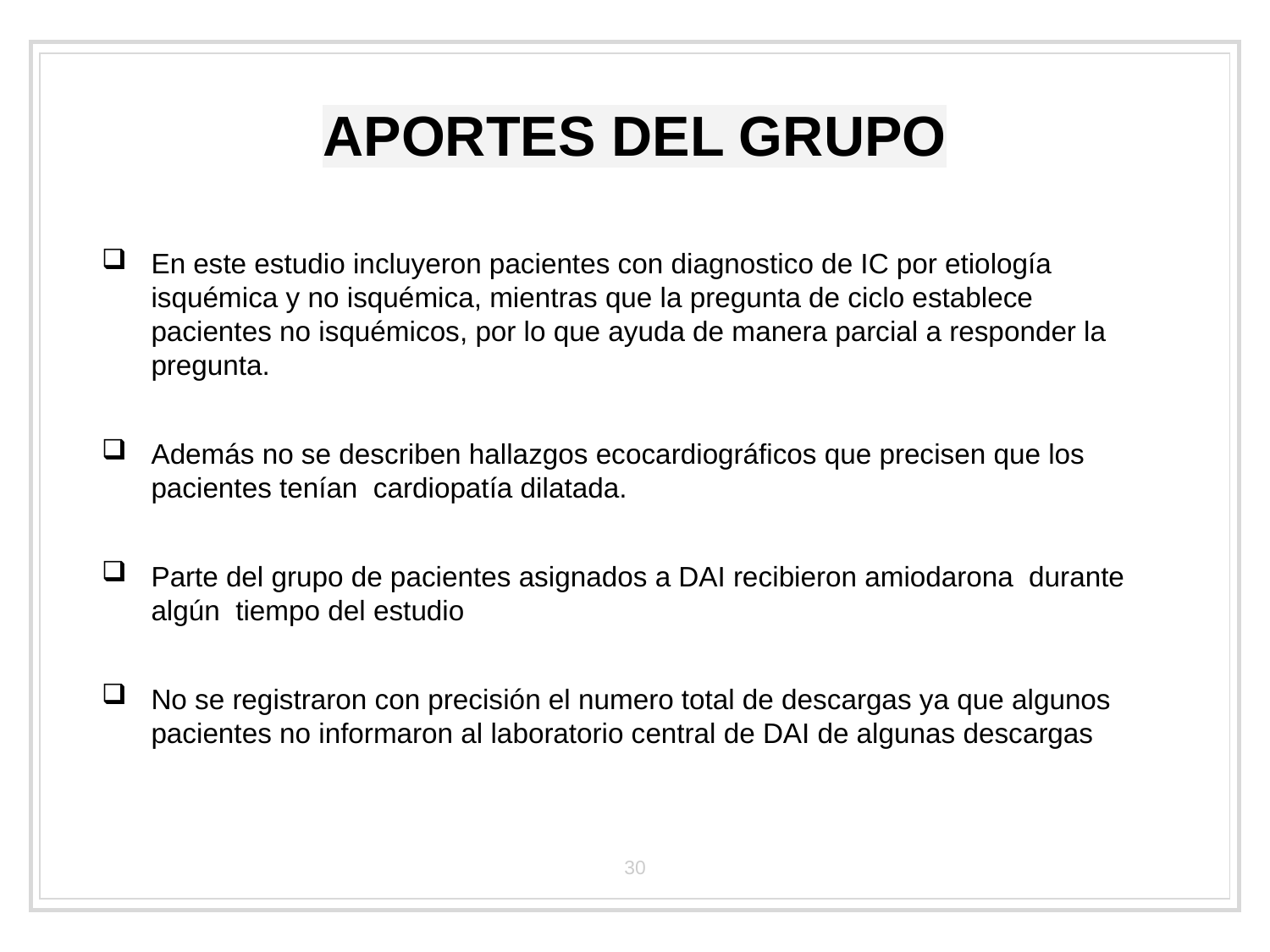

# APORTES DEL GRUPO
En este estudio incluyeron pacientes con diagnostico de IC por etiología isquémica y no isquémica, mientras que la pregunta de ciclo establece pacientes no isquémicos, por lo que ayuda de manera parcial a responder la pregunta.

Además no se describen hallazgos ecocardiográficos que precisen que los pacientes tenían  cardiopatía dilatada.

Parte del grupo de pacientes asignados a DAI recibieron amiodarona  durante algún  tiempo del estudio

No se registraron con precisión el numero total de descargas ya que algunos pacientes no informaron al laboratorio central de DAI de algunas descargas

30